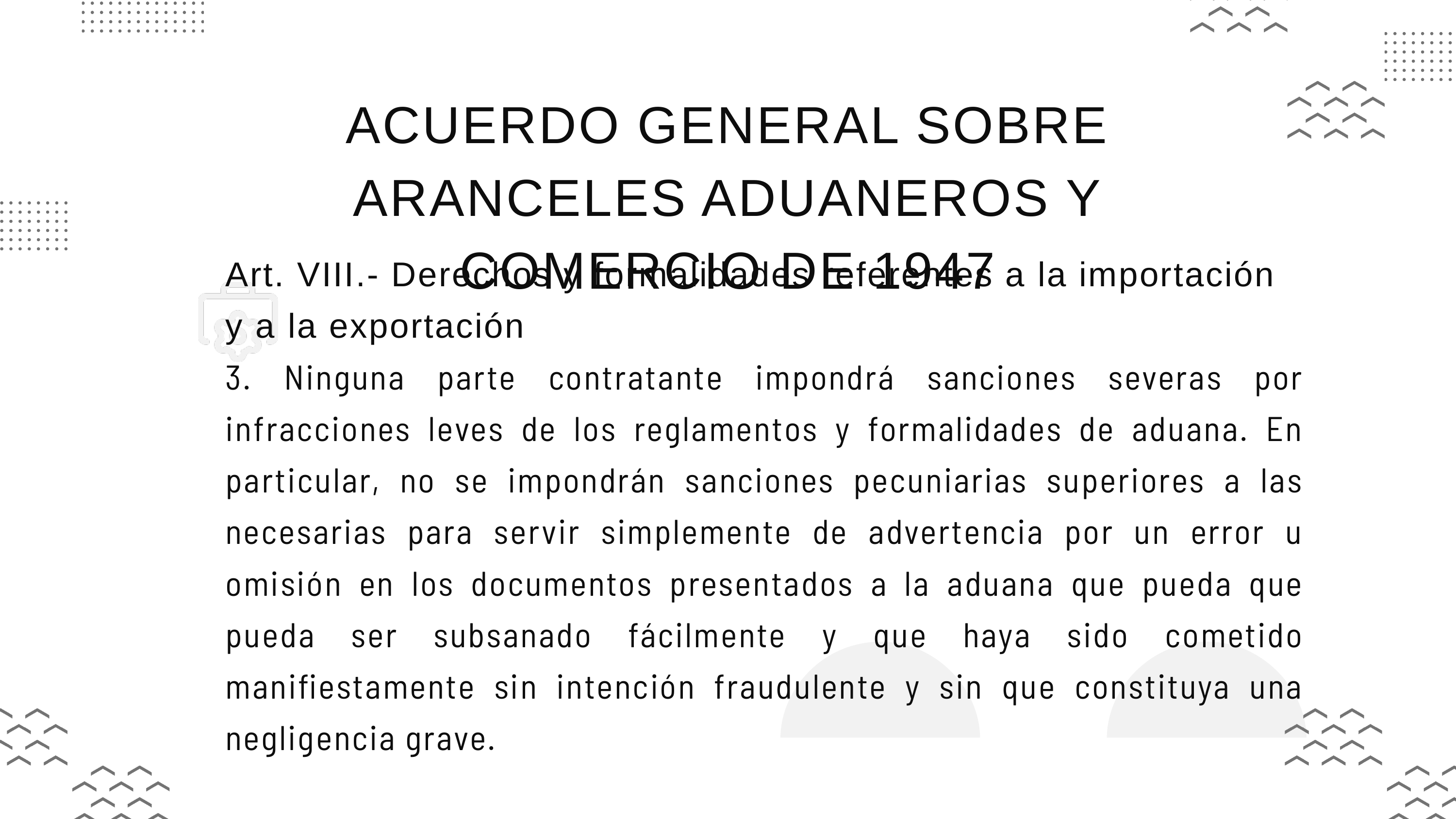

ACUERDO GENERAL SOBRE ARANCELES ADUANEROS Y COMERCIO DE 1947

Art. VIII.- Derechos y formalidades referentes a la importación y a la exportación
3. Ninguna parte contratante impondrá sanciones severas por infracciones leves de los reglamentos y formalidades de aduana. En particular, no se impondrán sanciones pecuniarias superiores a las necesarias para servir simplemente de advertencia por un error u omisión en los documentos presentados a la aduana que pueda que pueda ser subsanado fácilmente y que haya sido cometido manifiestamente sin intención fraudulente y sin que constituya una negligencia grave.